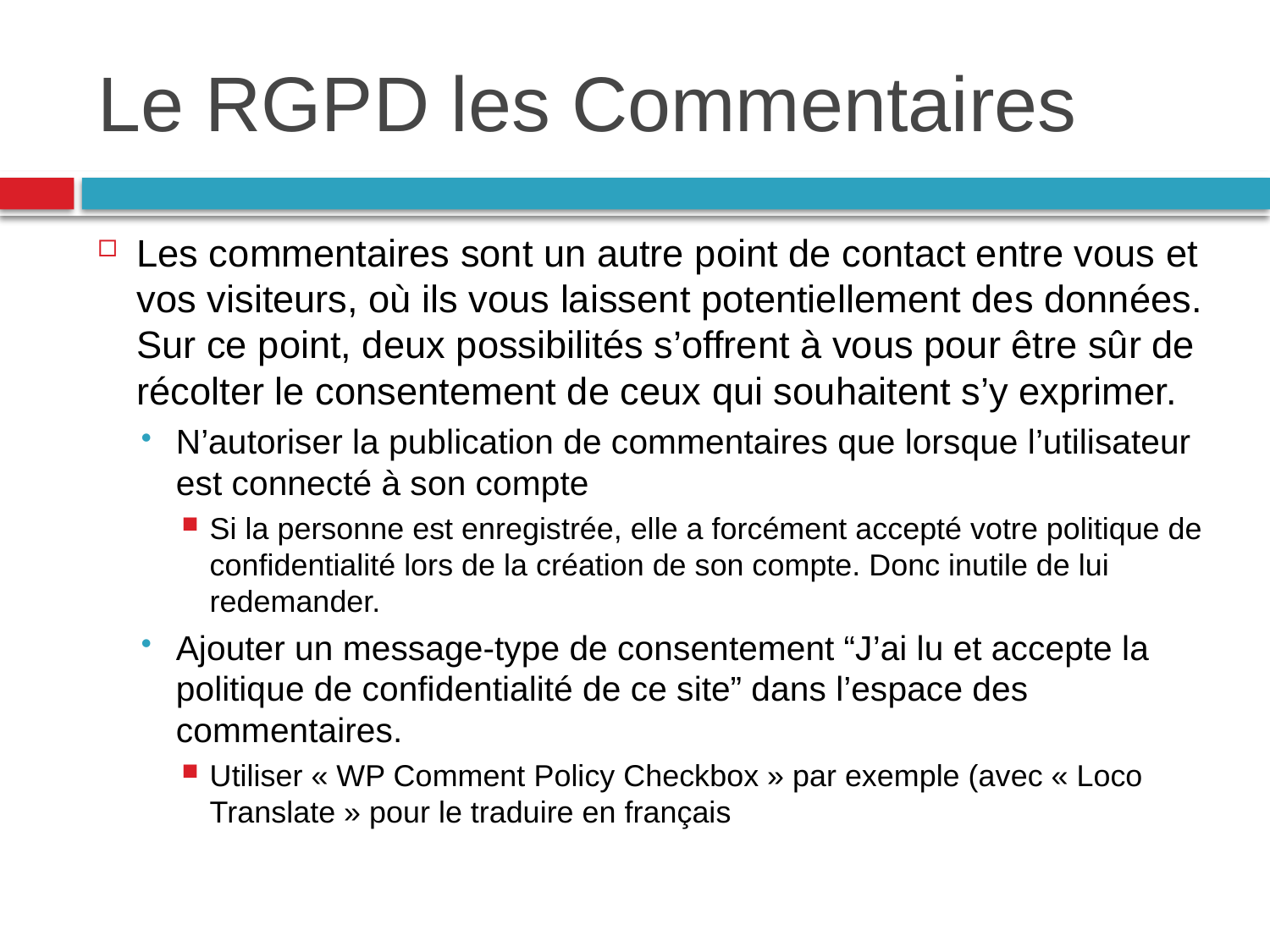

# Le RGPD les Commentaires
Les commentaires sont un autre point de contact entre vous et vos visiteurs, où ils vous laissent potentiellement des données. Sur ce point, deux possibilités s’offrent à vous pour être sûr de récolter le consentement de ceux qui souhaitent s’y exprimer.
N’autoriser la publication de commentaires que lorsque l’utilisateur est connecté à son compte
Si la personne est enregistrée, elle a forcément accepté votre politique de confidentialité lors de la création de son compte. Donc inutile de lui redemander.
Ajouter un message-type de consentement “J’ai lu et accepte la politique de confidentialité de ce site” dans l’espace des commentaires.
Utiliser « WP Comment Policy Checkbox » par exemple (avec « Loco Translate » pour le traduire en français